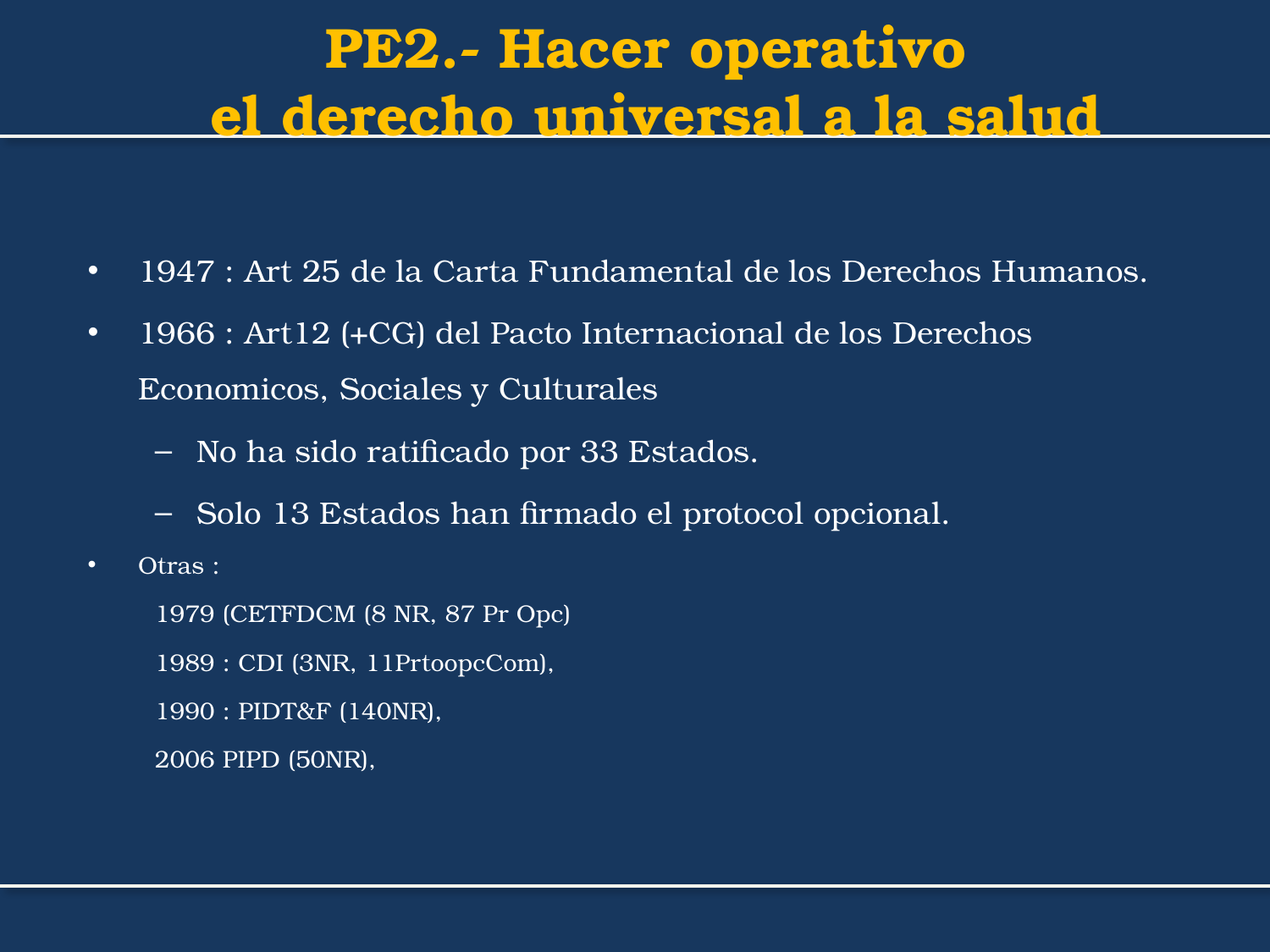

# PE2.- Hacer operativo el derecho universal a la salud
1947 : Art 25 de la Carta Fundamental de los Derechos Humanos.
1966 : Art12 (+CG) del Pacto Internacional de los Derechos Economicos, Sociales y Culturales
No ha sido ratificado por 33 Estados.
Solo 13 Estados han firmado el protocol opcional.
Otras :
1979 (CETFDCM (8 NR, 87 Pr Opc)
1989 : CDI (3NR, 11PrtoopcCom),
1990 : PIDT&F (140NR),
2006 PIPD (50NR),